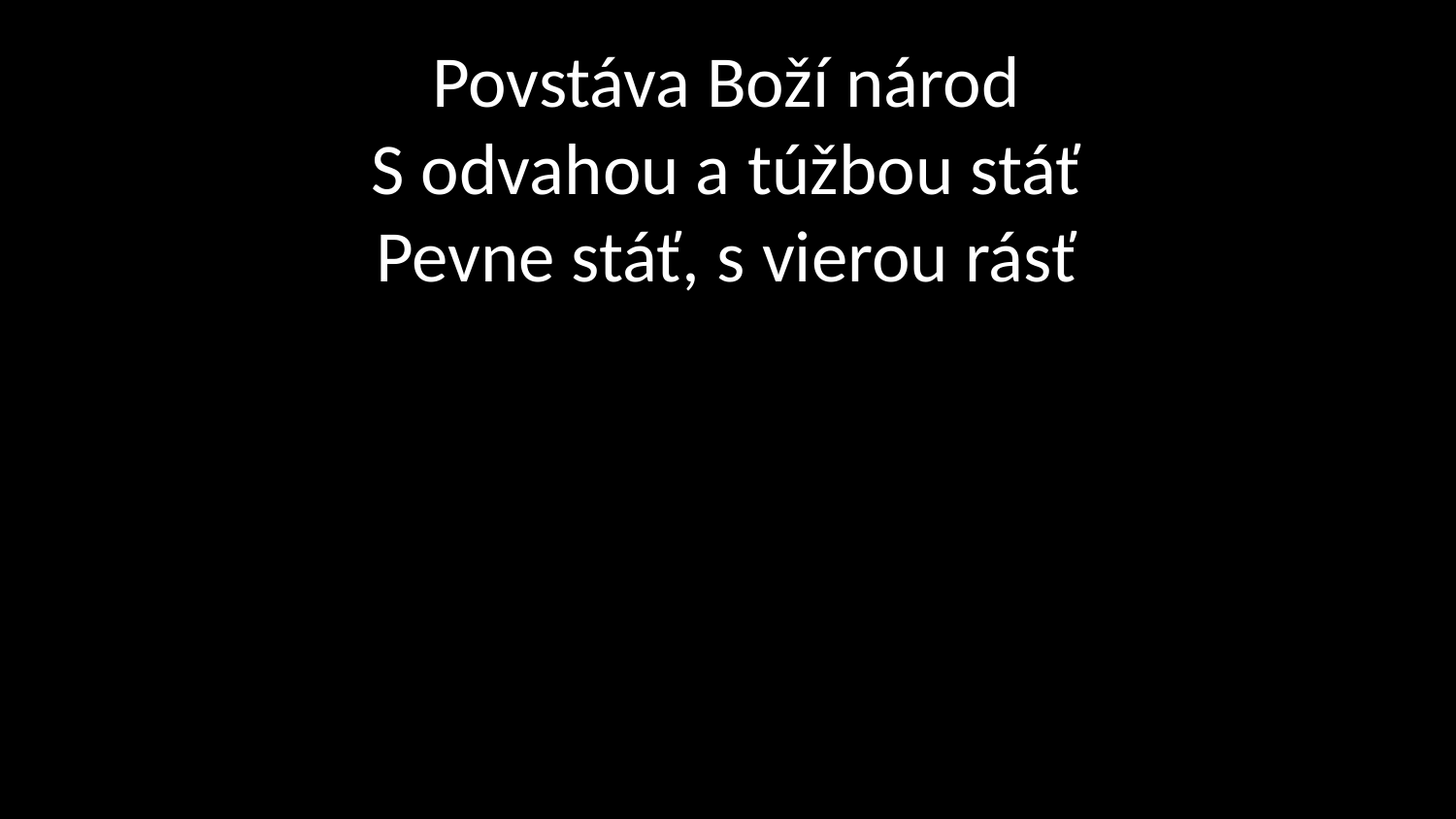

# Povstáva Boží národ S odvahou a túžbou stáť Pevne stáť, s vierou rásť